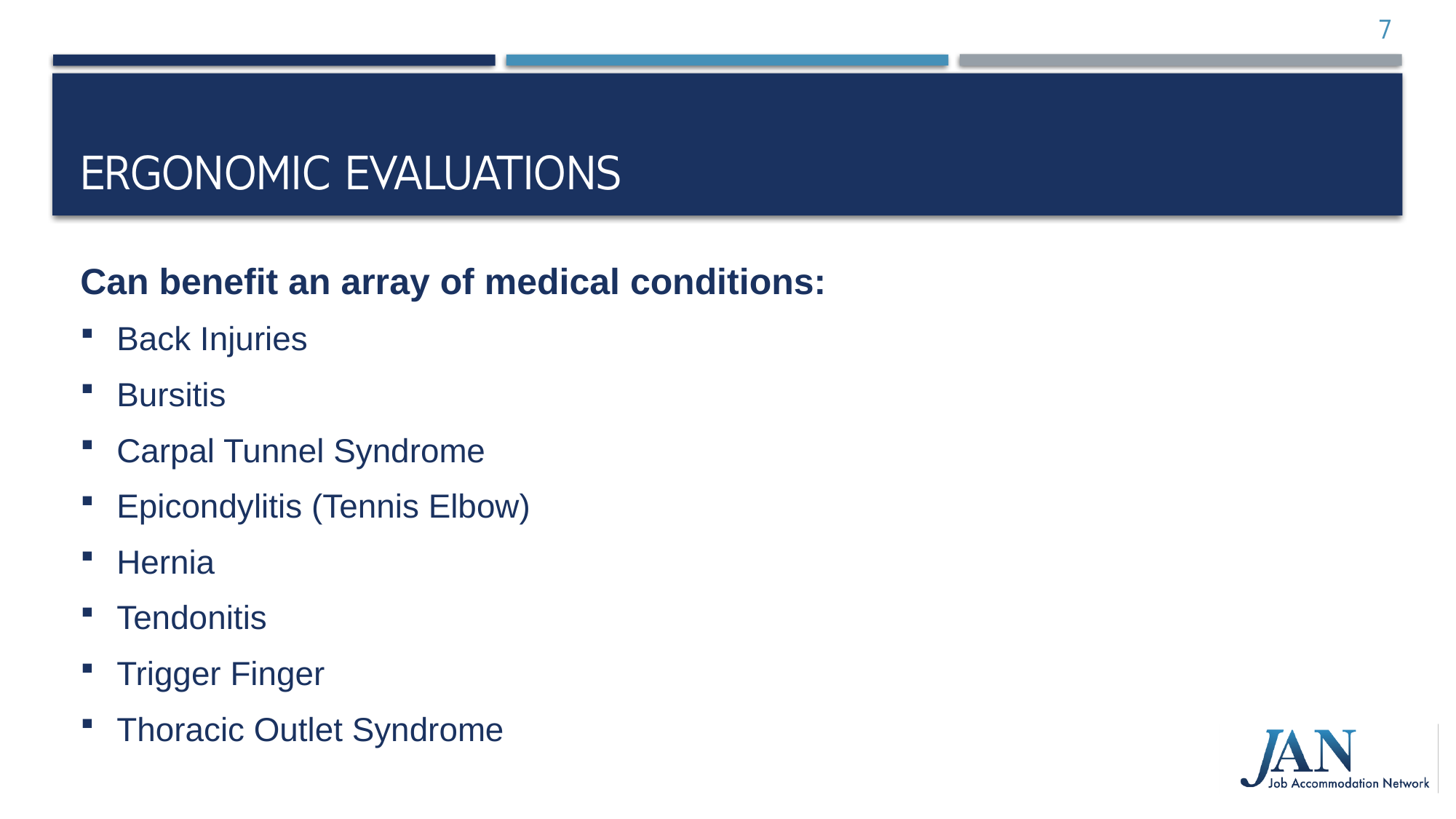

7
# Ergonomic evaluations
Can benefit an array of medical conditions:
Back Injuries
Bursitis
Carpal Tunnel Syndrome
Epicondylitis (Tennis Elbow)
Hernia
Tendonitis
Trigger Finger
Thoracic Outlet Syndrome